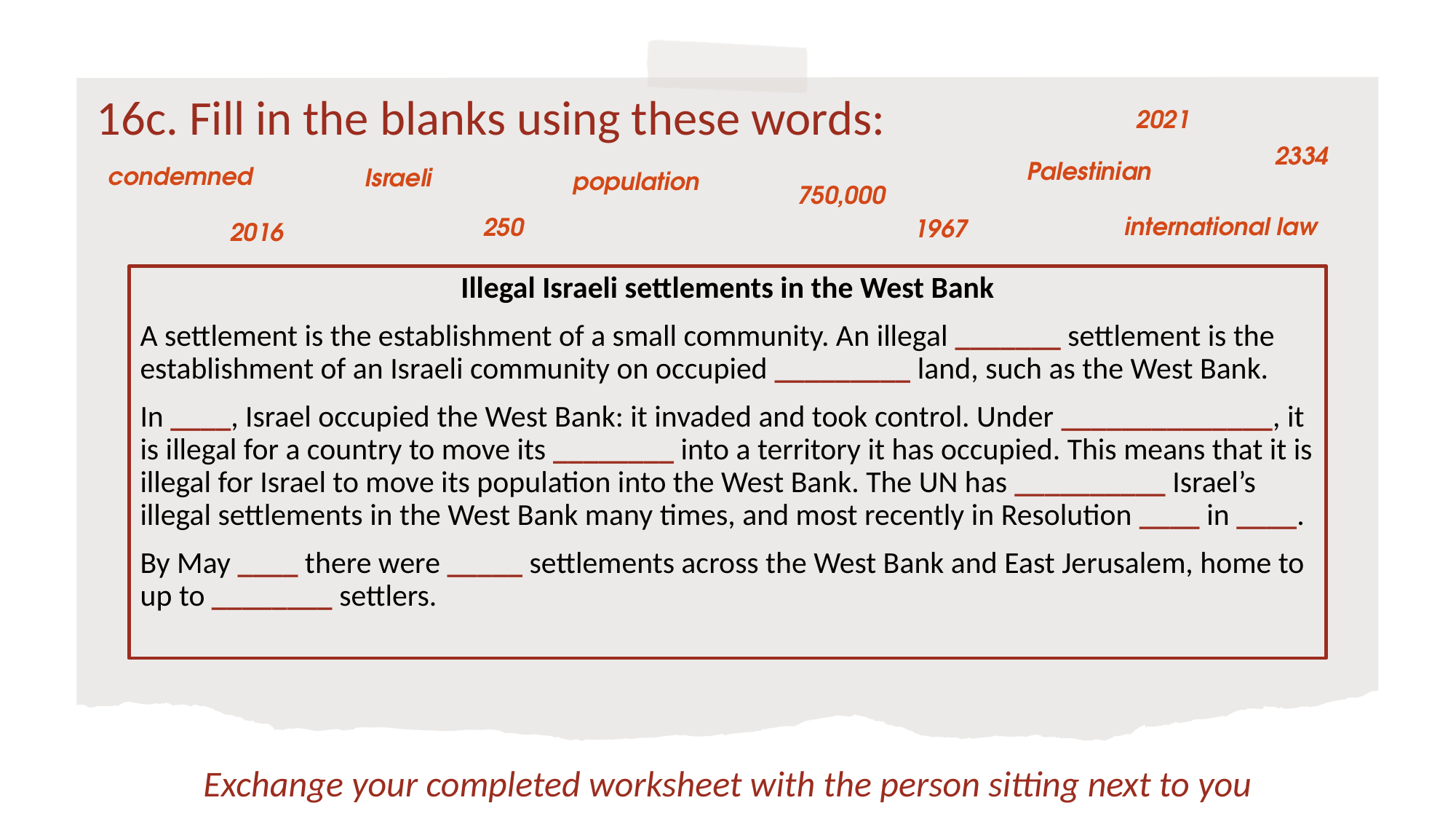

# 16c. Fill in the blanks using these words:
2021
2334
Palestinian
condemned
Israeli
population
750,000
international law
250
1967
2016
Illegal Israeli settlements in the West Bank
A settlement is the establishment of a small community. An illegal _______ settlement is the establishment of an Israeli community on occupied _________ land, such as the West Bank.
In ____, Israel occupied the West Bank: it invaded and took control. Under ______________, it is illegal for a country to move its ________ into a territory it has occupied. This means that it is illegal for Israel to move its population into the West Bank. The UN has __________ Israel’s illegal settlements in the West Bank many times, and most recently in Resolution ____ in ____.
By May ____ there were _____ settlements across the West Bank and East Jerusalem, home to up to ________ settlers.

Exchange your completed worksheet with the person sitting next to you